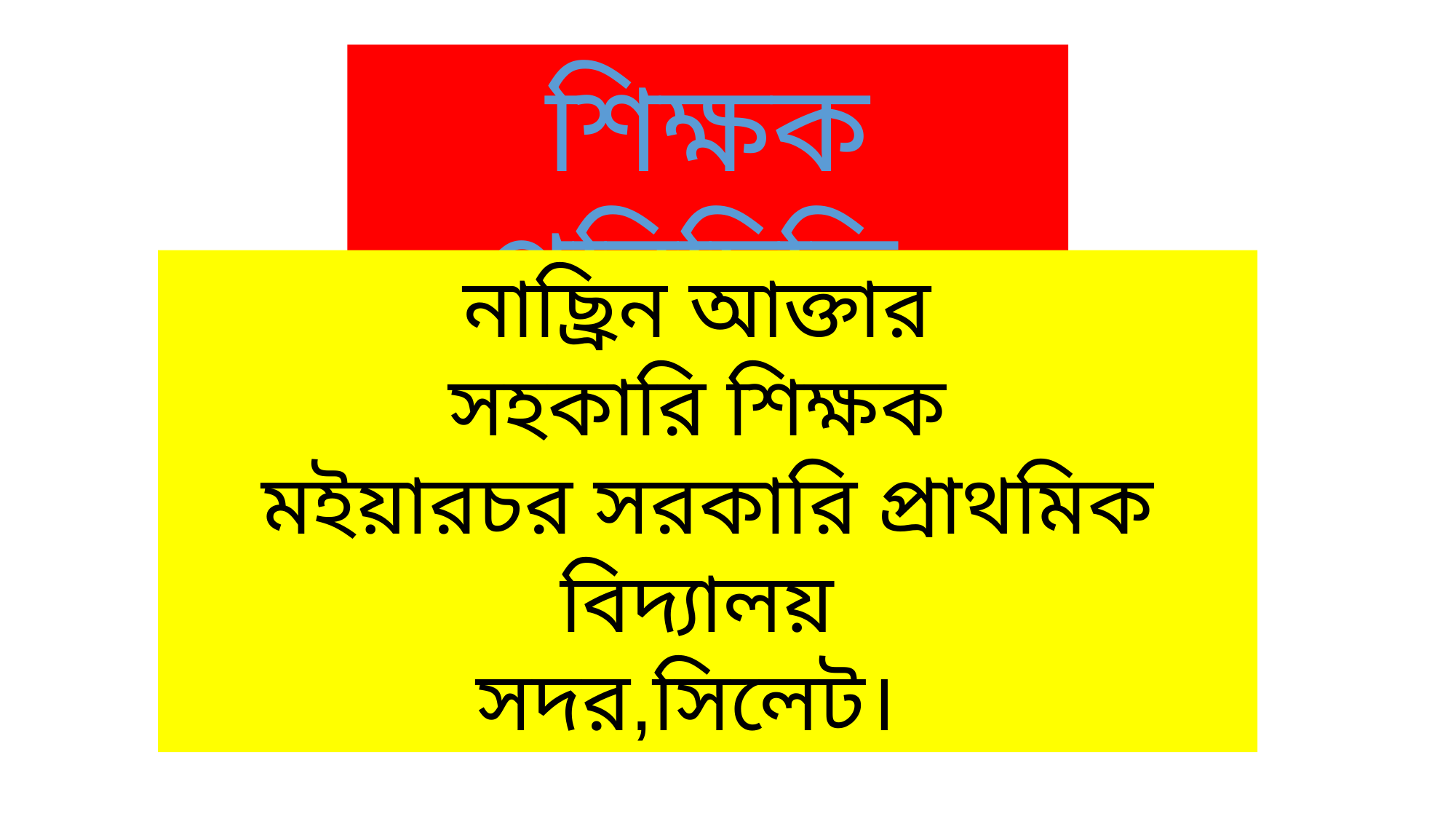

শিক্ষক পরিচিতি
নাছ্রিন আক্তার
সহকারি শিক্ষক
মইয়ারচর সরকারি প্রাথমিক বিদ্যালয়
সদর,সিলেট।